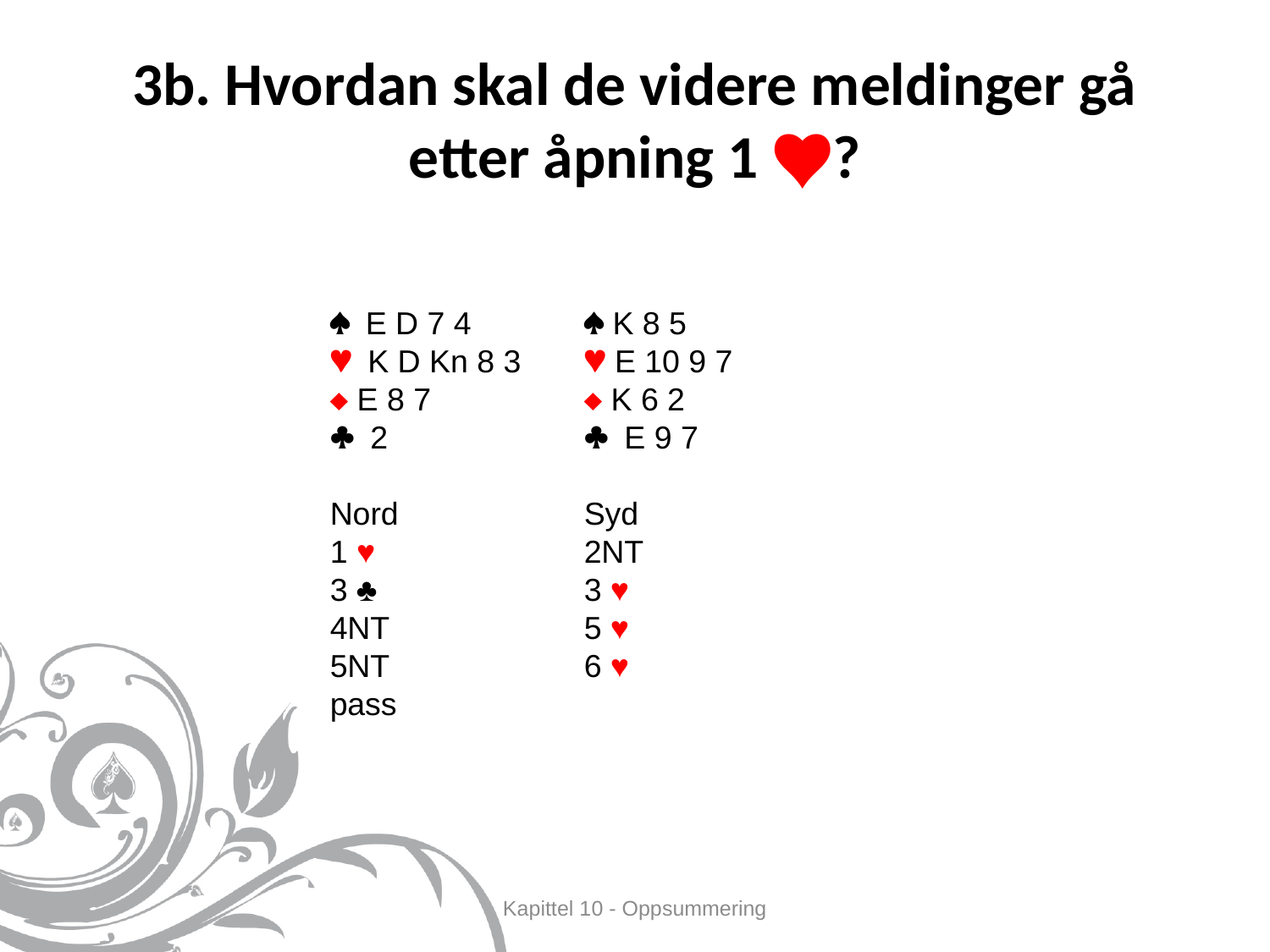

# 3b. Hvordan skal de videre meldinger gå etter åpning 1 ♥?
♠ E D 7 4	♠ K 8 5
♥ K D Kn 8 3	♥ E 10 9 7
♦ E 8 7		♦ K 6 2
♣ 2		♣ E 9 7

Nord		Syd
1 ♥ 		2NT
3 ♣ 		3 ♥
4NT		5 ♥
5NT		6 ♥
pass
Kapittel 10 - Oppsummering